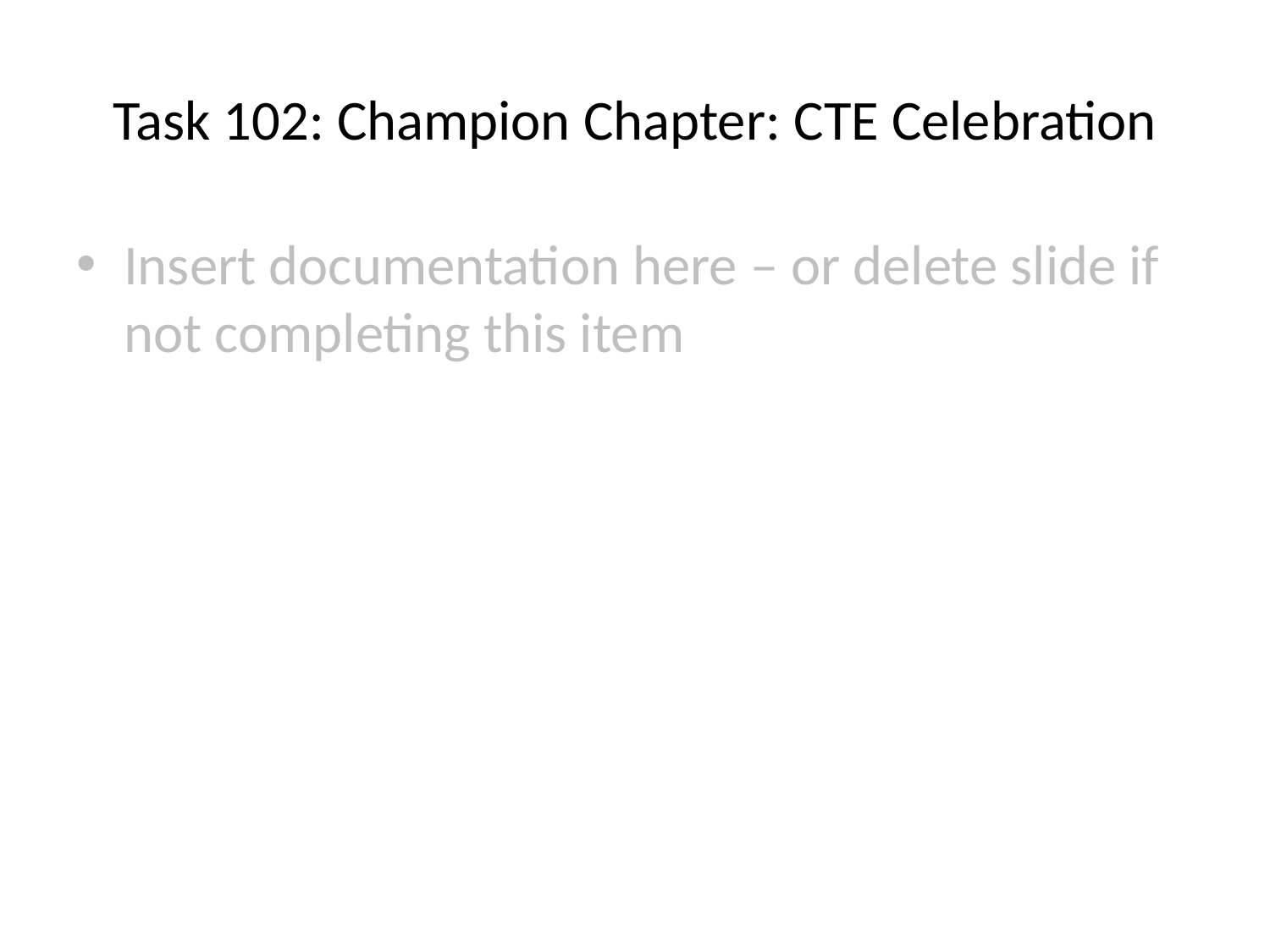

# Task 102: Champion Chapter: CTE Celebration
Insert documentation here – or delete slide if not completing this item